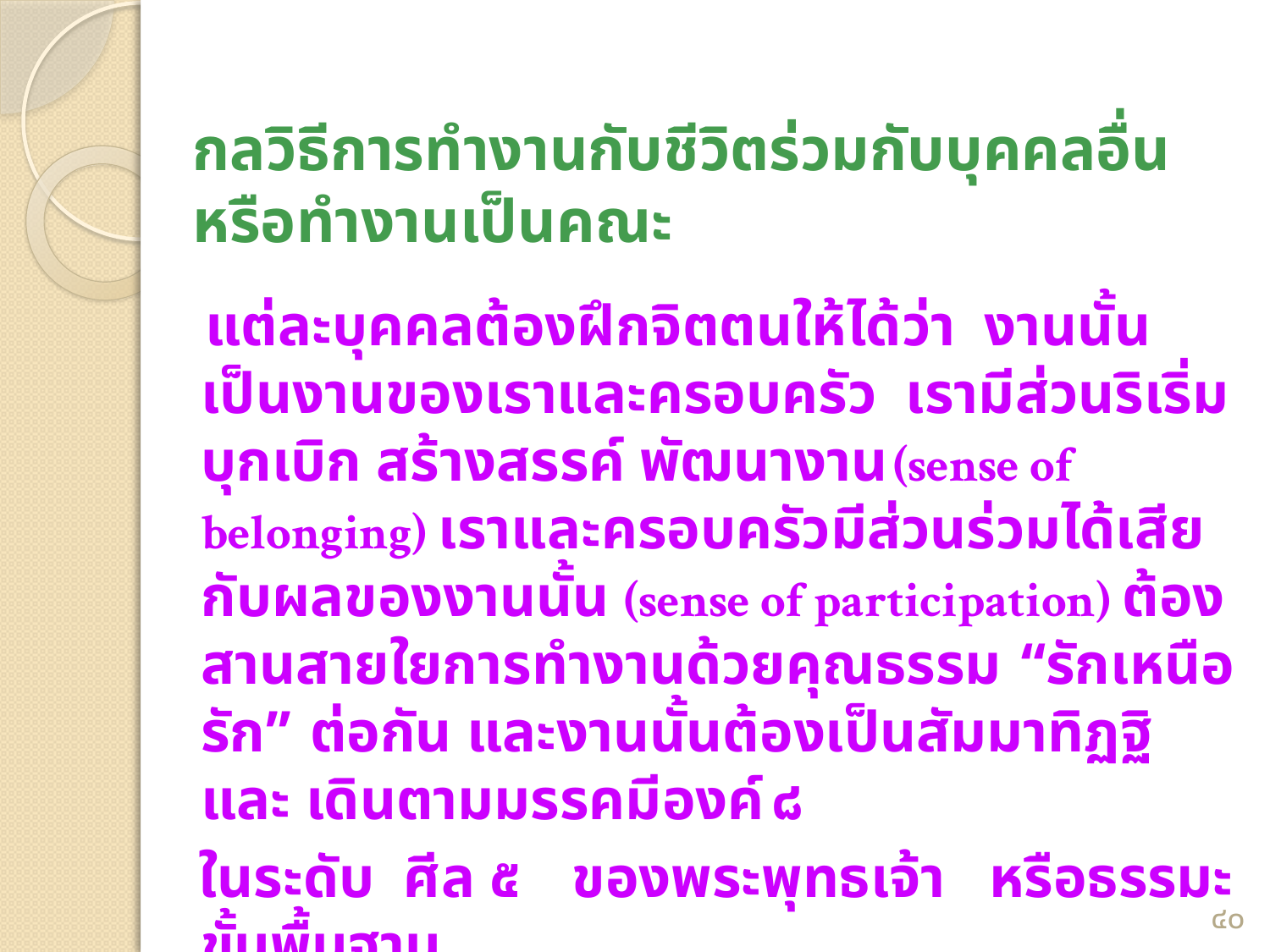

# กลวิธีการทำงานกับชีวิตร่วมกับบุคคลอื่น หรือทำงานเป็นคณะ
   แต่ละบุคคลต้องฝึกจิตตนให้ได้ว่า  งานนั้นเป็นงานของเราและครอบครัว  เรามีส่วนริเริ่ม บุกเบิก สร้างสรรค์ พัฒนางาน (sense of belonging) เราและครอบครัวมีส่วนร่วมได้เสียกับผลของงานนั้น (sense of participation) ต้องสานสายใยการทำงานด้วยคุณธรรม  “รักเหนือรัก”  ต่อกัน และงานนั้นต้องเป็นสัมมาทิฏฐิ และ เดินตามมรรคมีองค์ ๘
   ในระดับ  ศีล ๕    ของพระพุทธเจ้า   หรือธรรมะขั้นพื้นฐาน
   ทุกศาสนา

๔๐